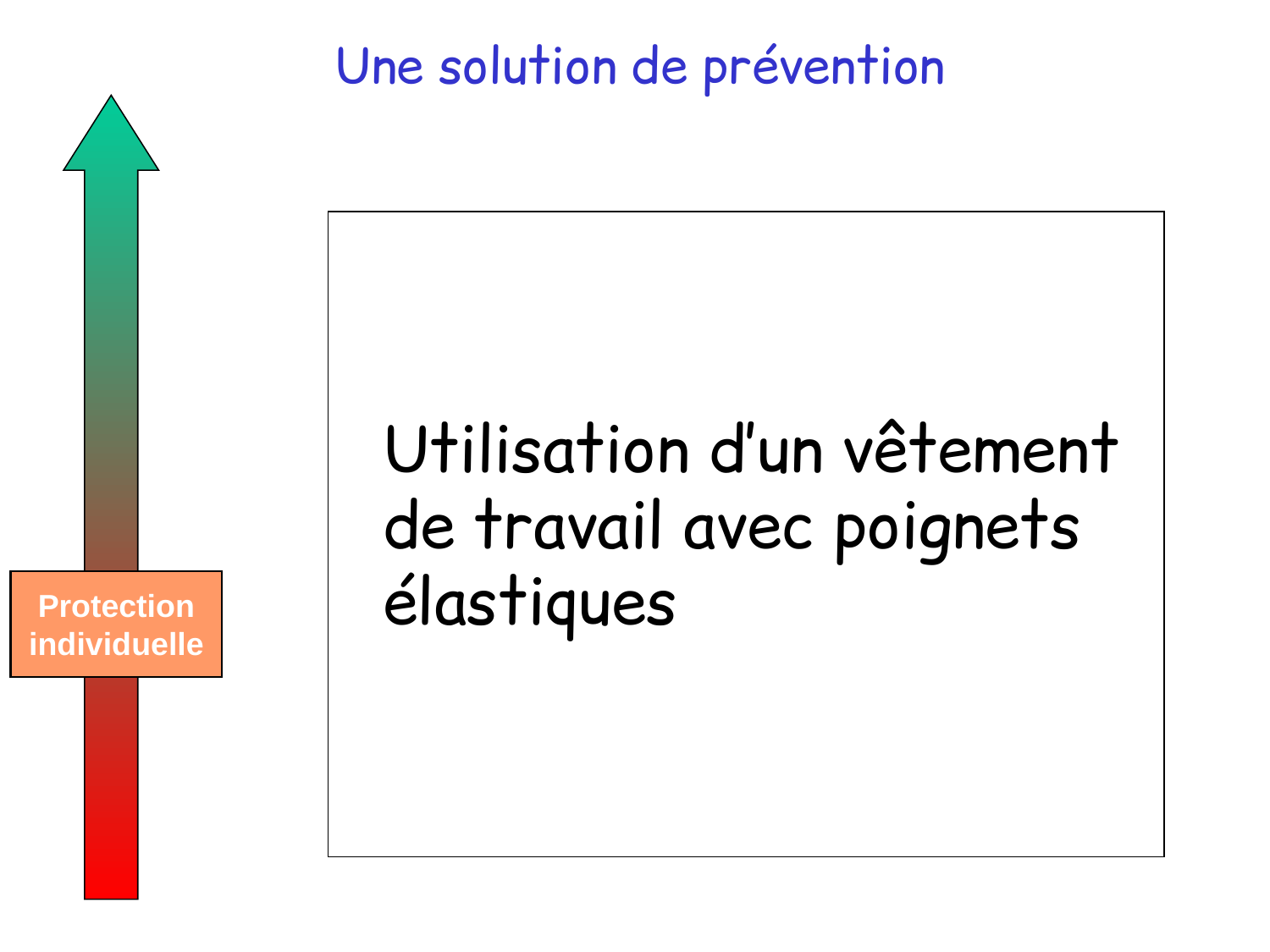

# Une solution de prévention

Protection
individuelle

Utilisation d’un vêtement de travail avec poignets élastiques